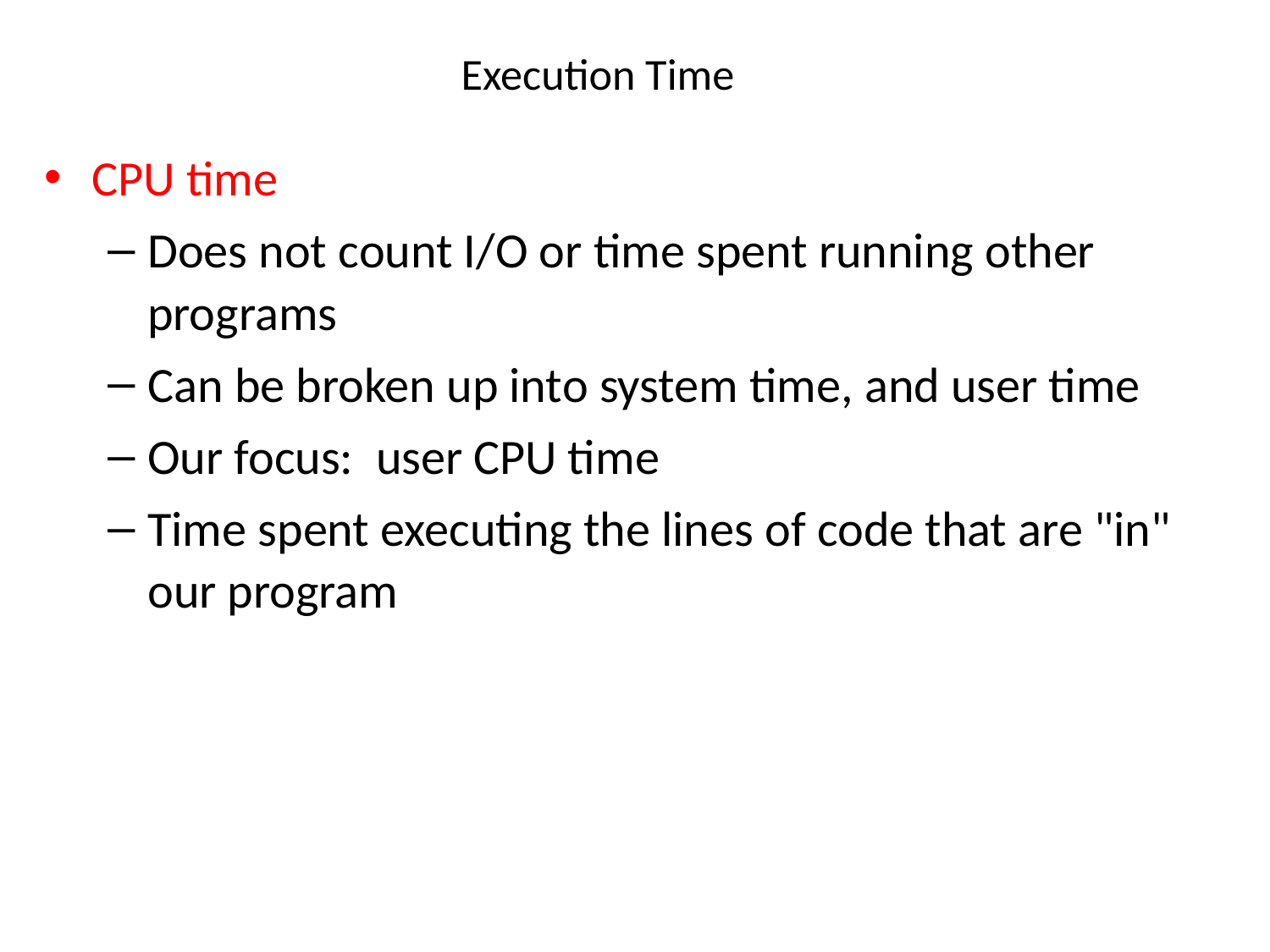

# Execution Time
CPU time
Does not count I/O or time spent running other programs
Can be broken up into system time, and user time
Our focus:  user CPU time
Time spent executing the lines of code that are "in" our program